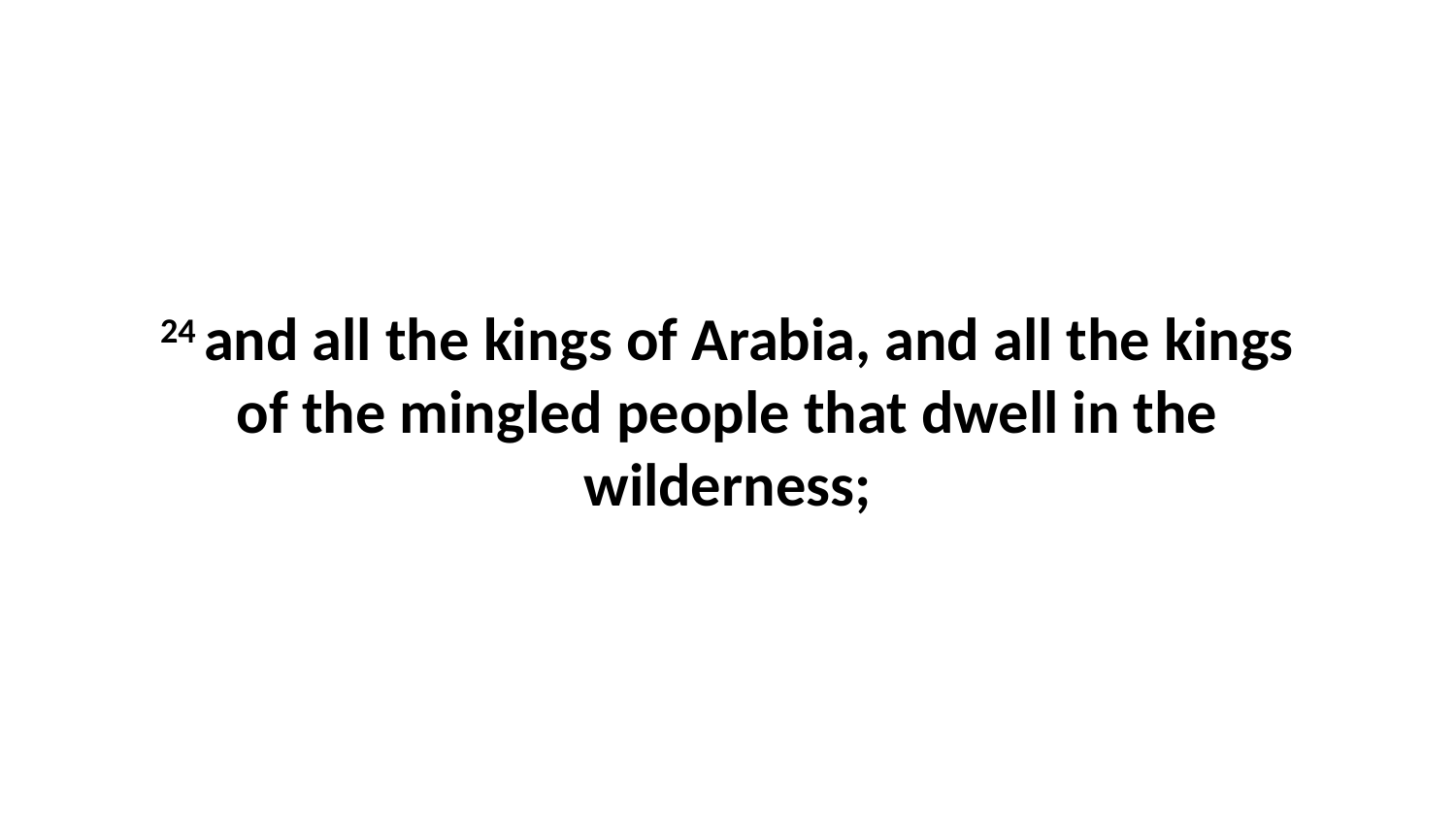

24 and all the kings of Arabia, and all the kings of the mingled people that dwell in the wilderness;